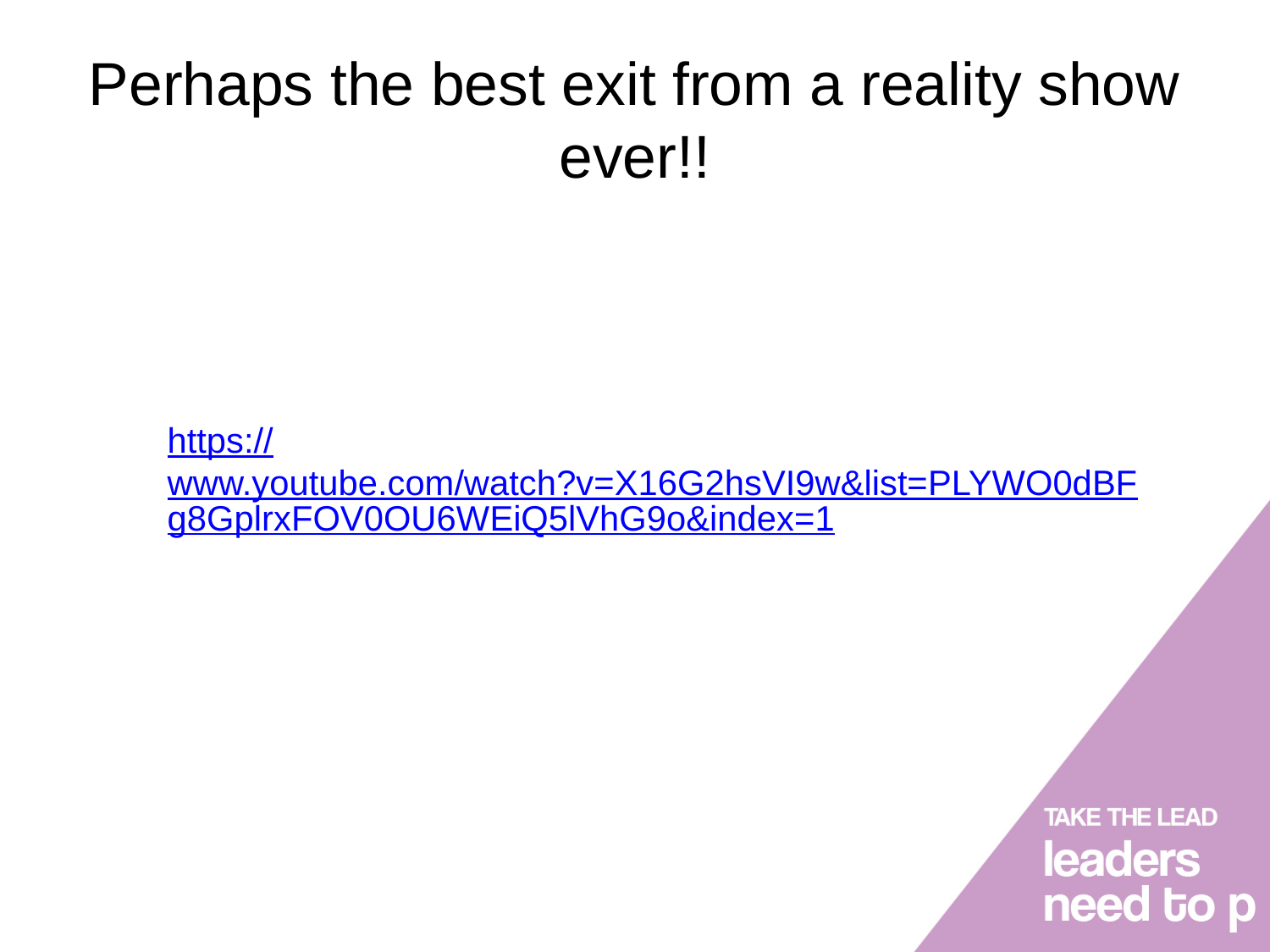

# Perhaps the best exit from a reality show ever!!
https://www.youtube.com/watch?v=X16G2hsVI9w&list=PLYWO0dBFg8GplrxFOV0OU6WEiQ5lVhG9o&index=1